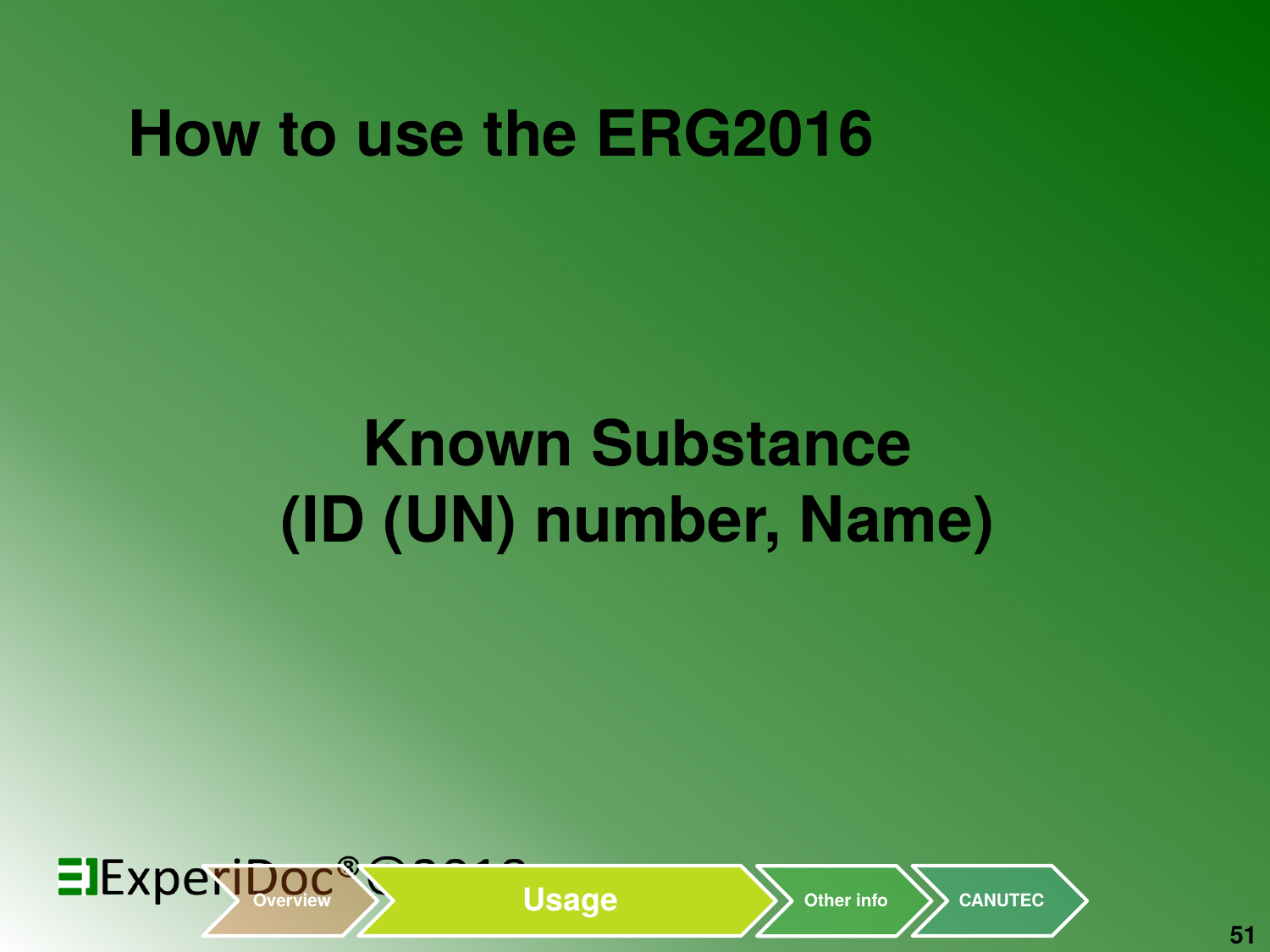

# How to use the ERG2016
Known Substance
(ID (UN) number, Name)
Overview
Usage
Other info
CANUTEC
51